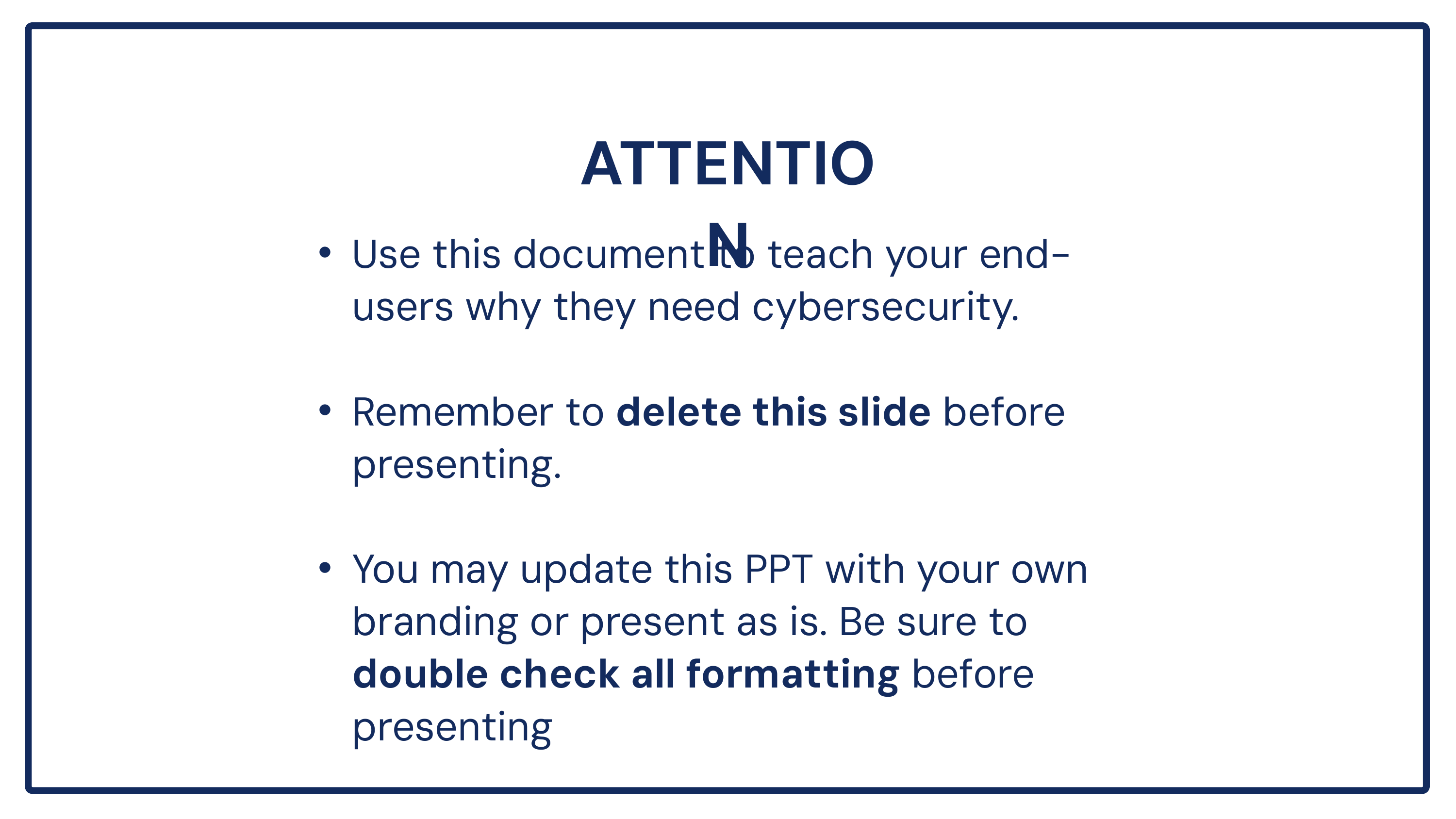

ATTENTION
Use this document to teach your end-users why they need cybersecurity.

Remember to delete this slide before presenting.

You may update this PPT with your own branding or present as is. Be sure to double check all formatting before presenting